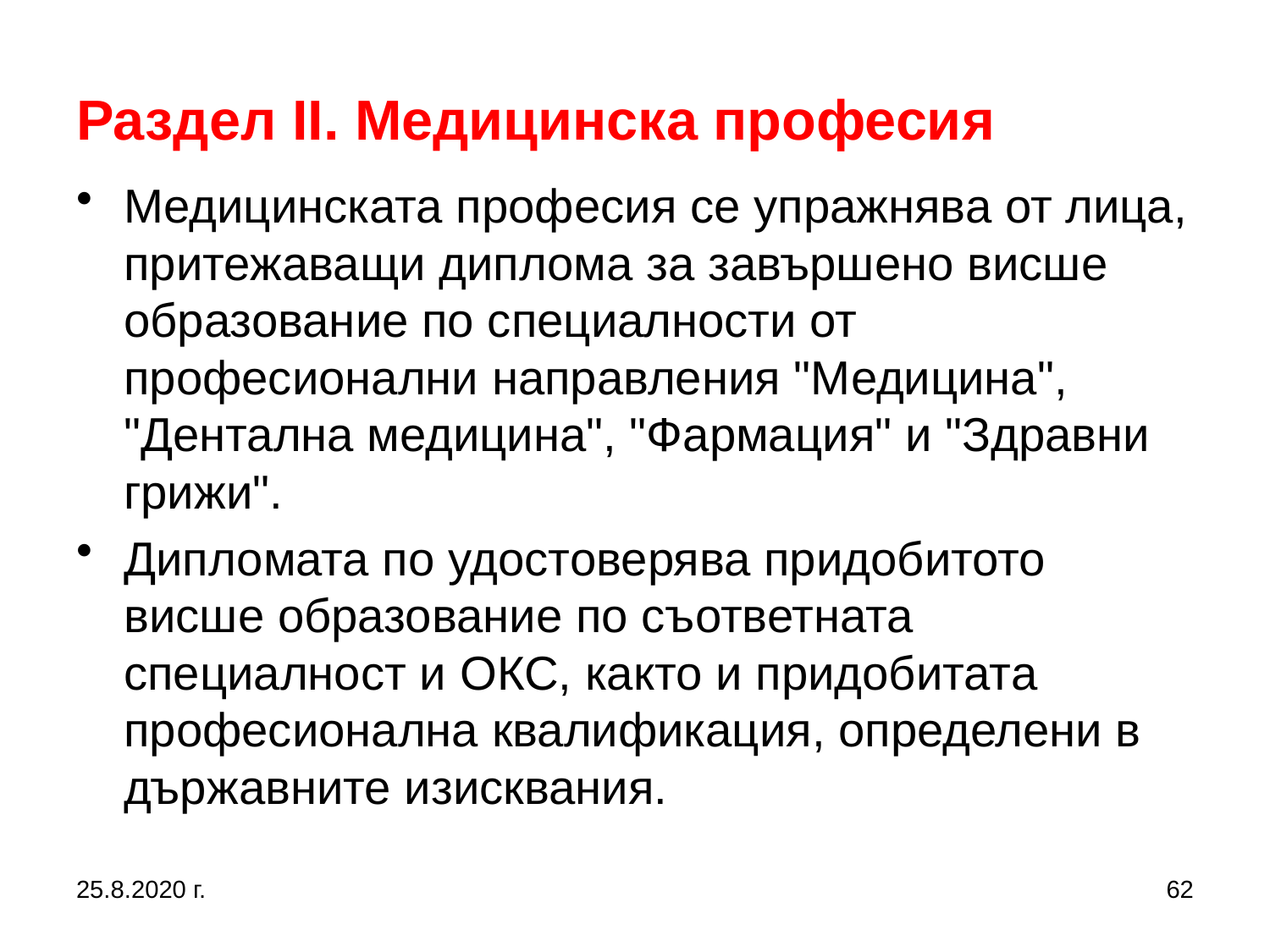

Раздел II. Медицинска професия
Медицинската професия се упражнява от лица, притежаващи диплома за завършено висше образование по специалности от професионални направления "Медицина", "Дентална медицина", "Фармация" и "Здравни грижи".
Дипломата по удостоверява придобитото висше образование по съответната специалност и ОКС, както и придобитата професионална квалификация, определени в държавните изисквания.
25.8.2020 г.
62